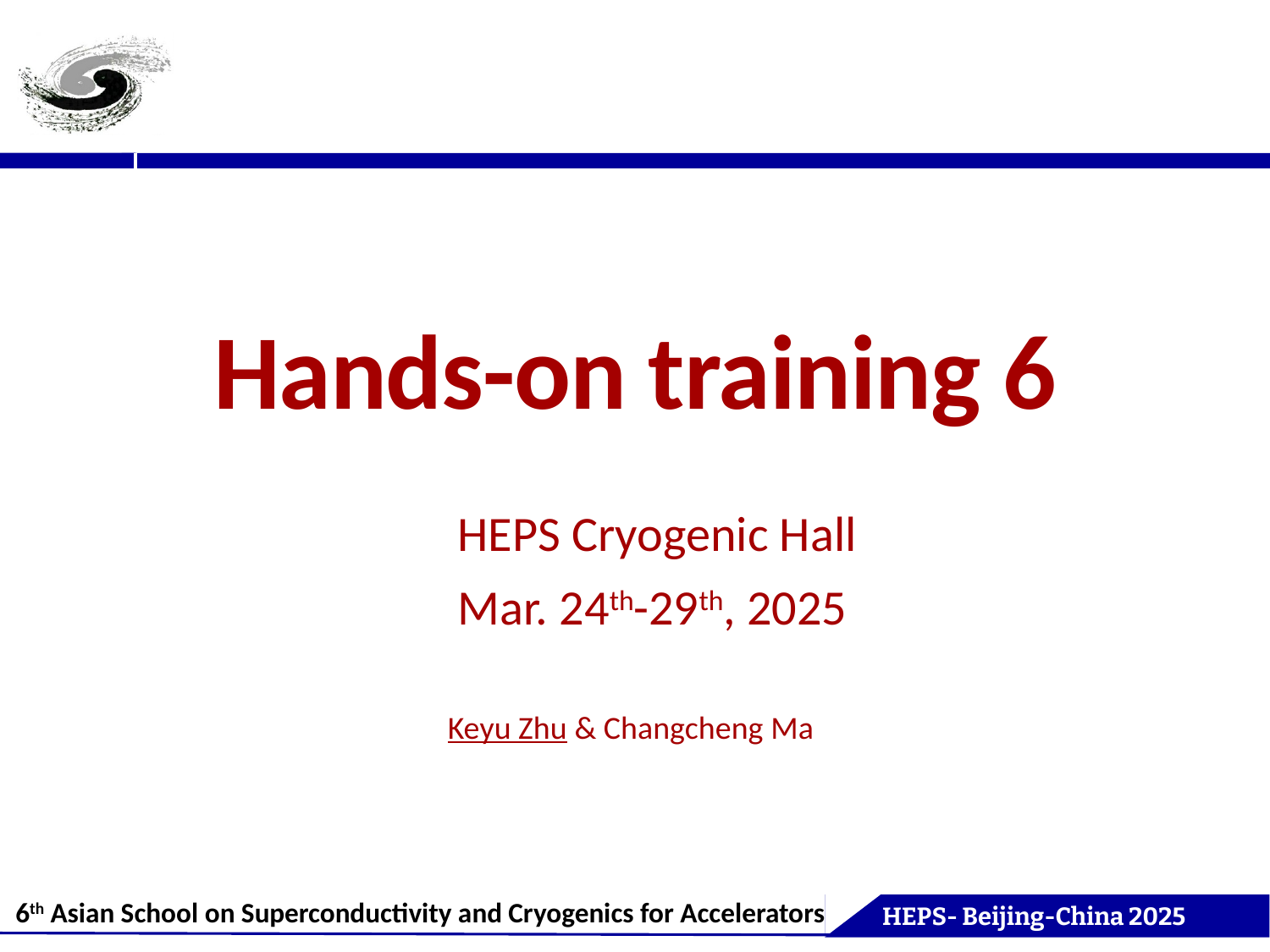

# Hands-on training 6
HEPS Cryogenic Hall
Mar. 24th-29th, 2025
Keyu Zhu & Changcheng Ma